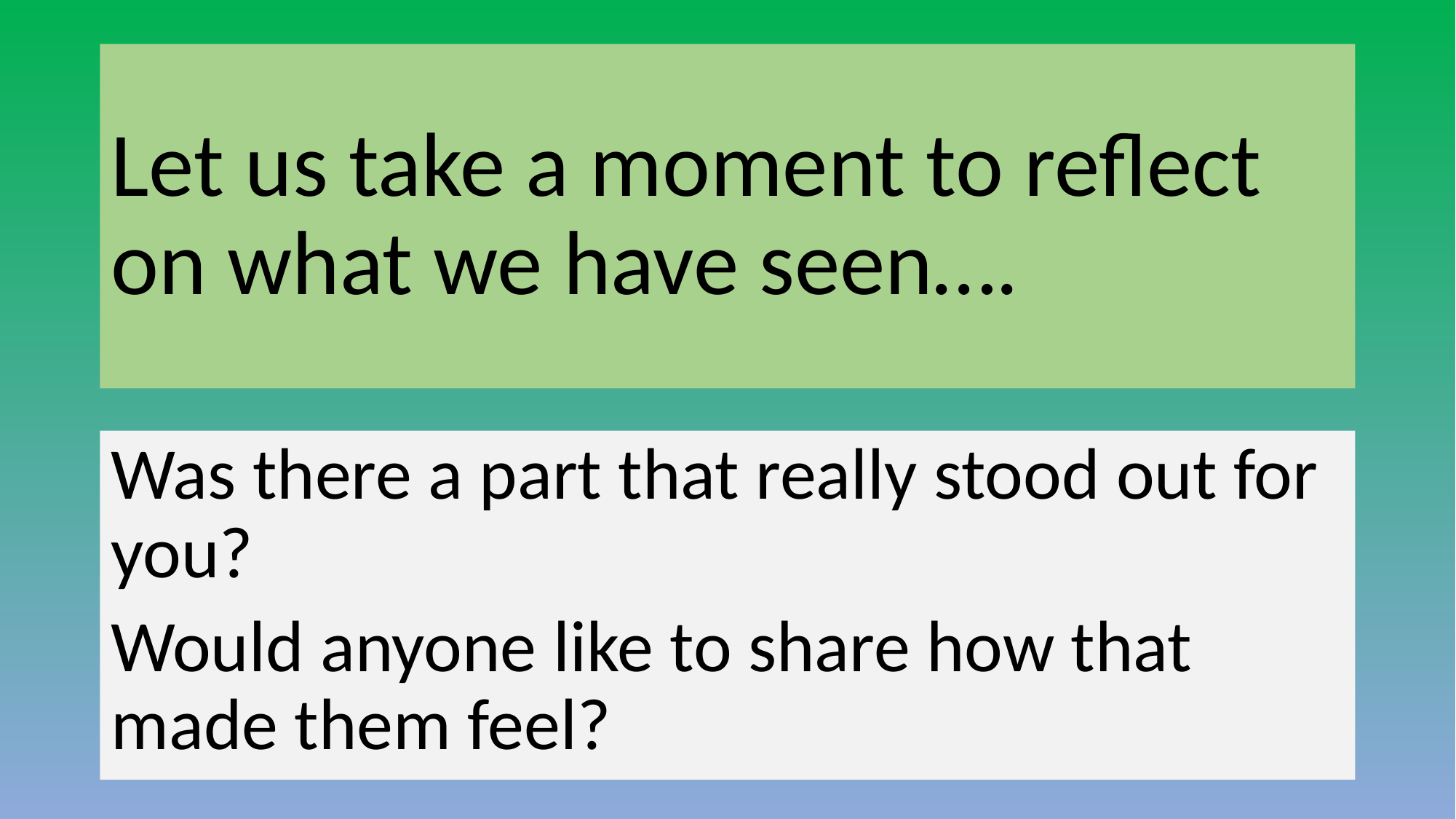

# Let us take a moment to reflect on what we have seen….
Was there a part that really stood out for you?
Would anyone like to share how that made them feel?